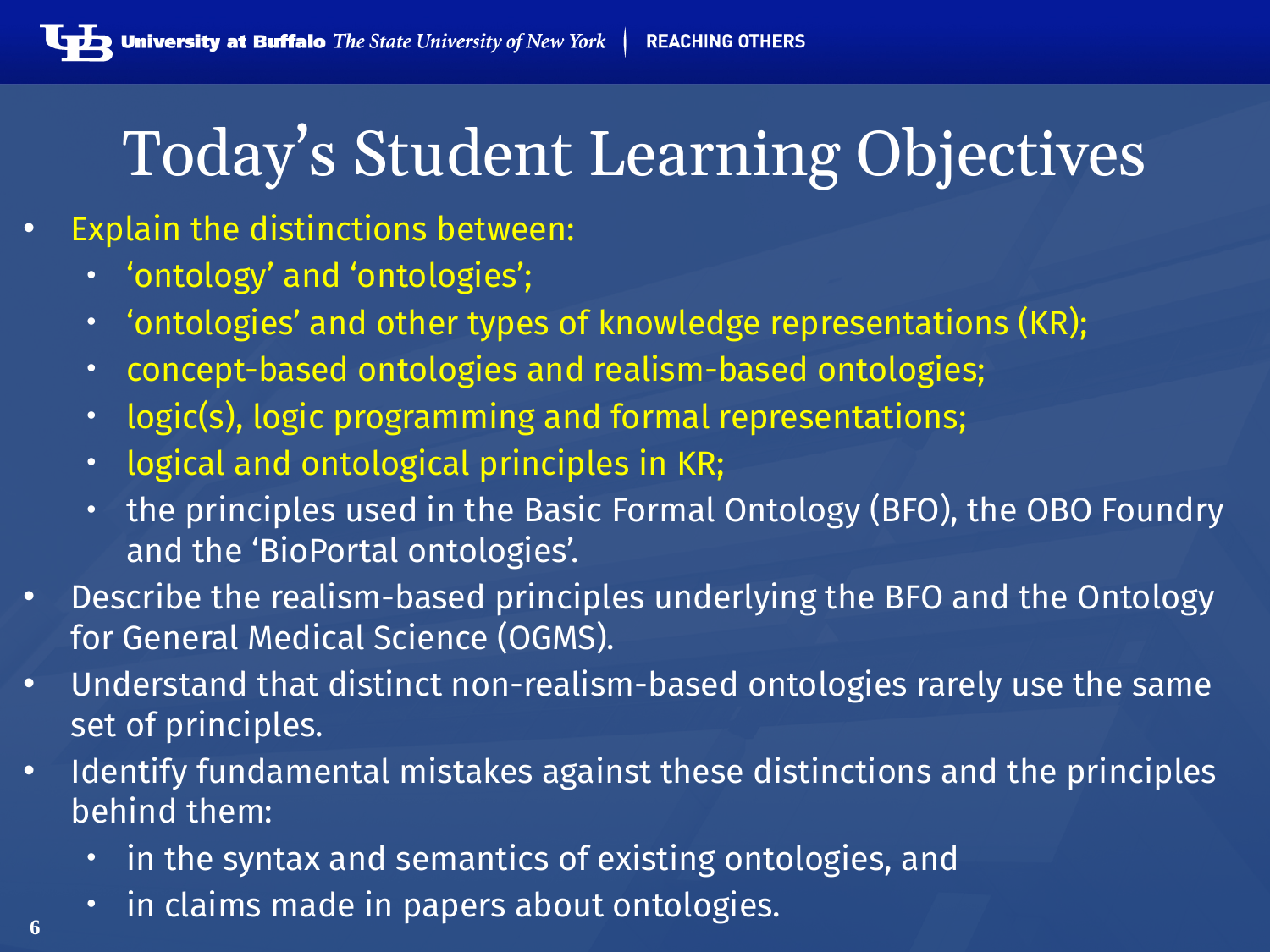

# Today’s Student Learning Objectives
Explain the distinctions between:
‘ontology’ and ‘ontologies’;
‘ontologies’ and other types of knowledge representations (KR);
concept-based ontologies and realism-based ontologies;
logic(s), logic programming and formal representations;
logical and ontological principles in KR;
the principles used in the Basic Formal Ontology (BFO), the OBO Foundry and the ‘BioPortal ontologies’.
Describe the realism-based principles underlying the BFO and the Ontology for General Medical Science (OGMS).
Understand that distinct non-realism-based ontologies rarely use the same set of principles.
Identify fundamental mistakes against these distinctions and the principles behind them:
in the syntax and semantics of existing ontologies, and
in claims made in papers about ontologies.
6